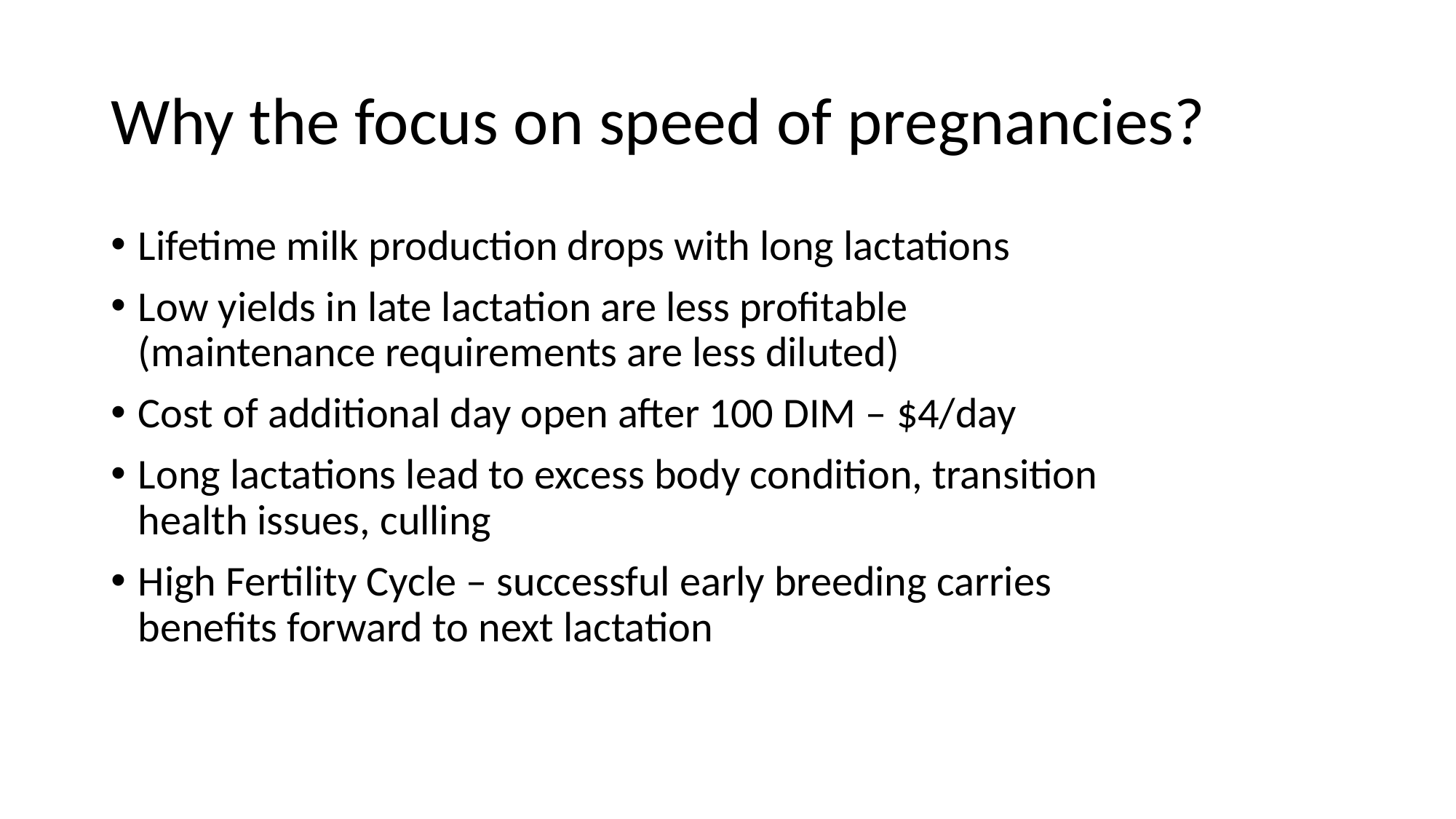

# Why the focus on speed of pregnancies?
Lifetime milk production drops with long lactations
Low yields in late lactation are less profitable (maintenance requirements are less diluted)
Cost of additional day open after 100 DIM – $4/day
Long lactations lead to excess body condition, transition health issues, culling
High Fertility Cycle – successful early breeding carries benefits forward to next lactation